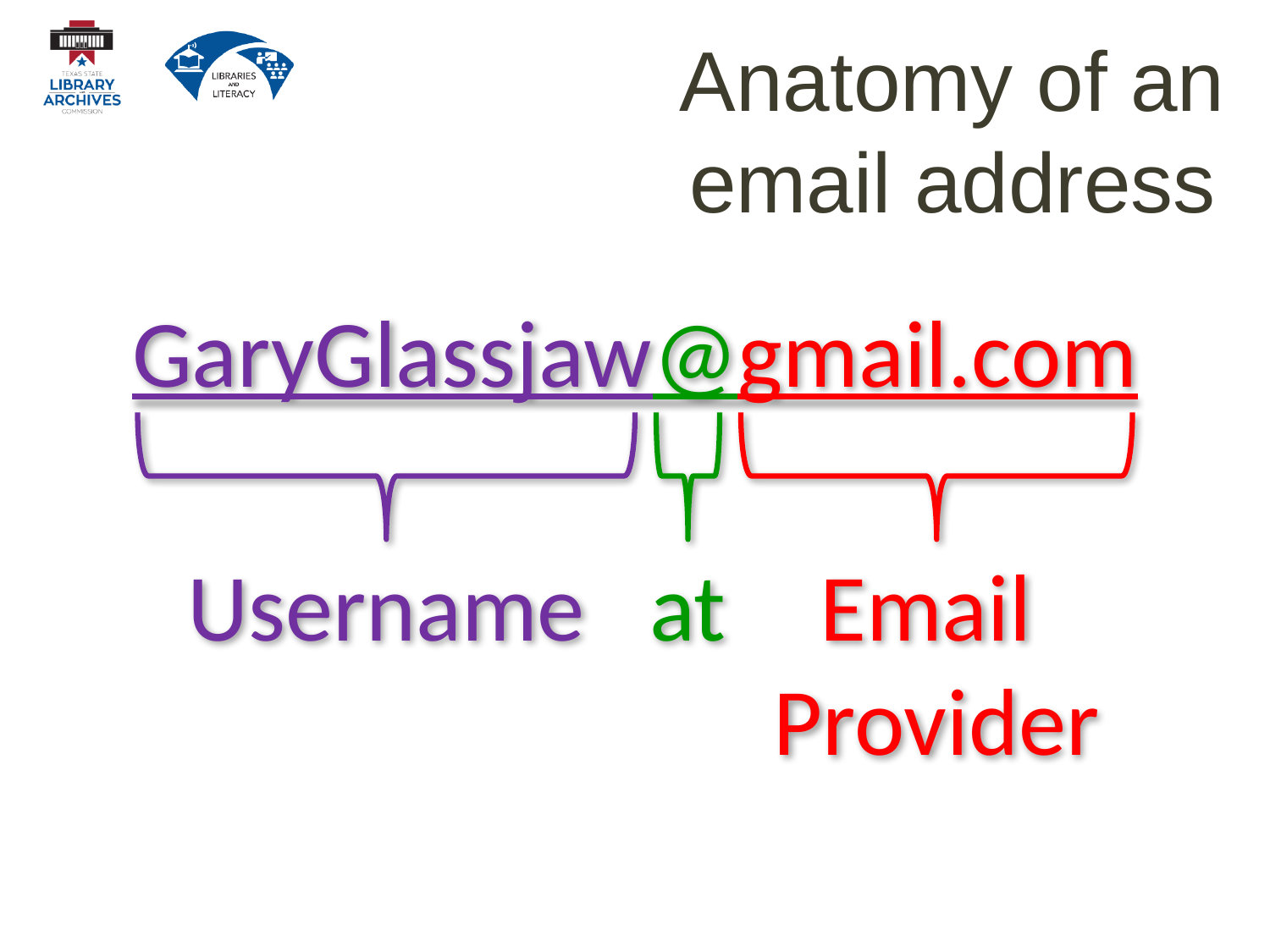

# Anatomy of an email address

GaryGlassjaw@gmail.com

Username
at
Email
Provider